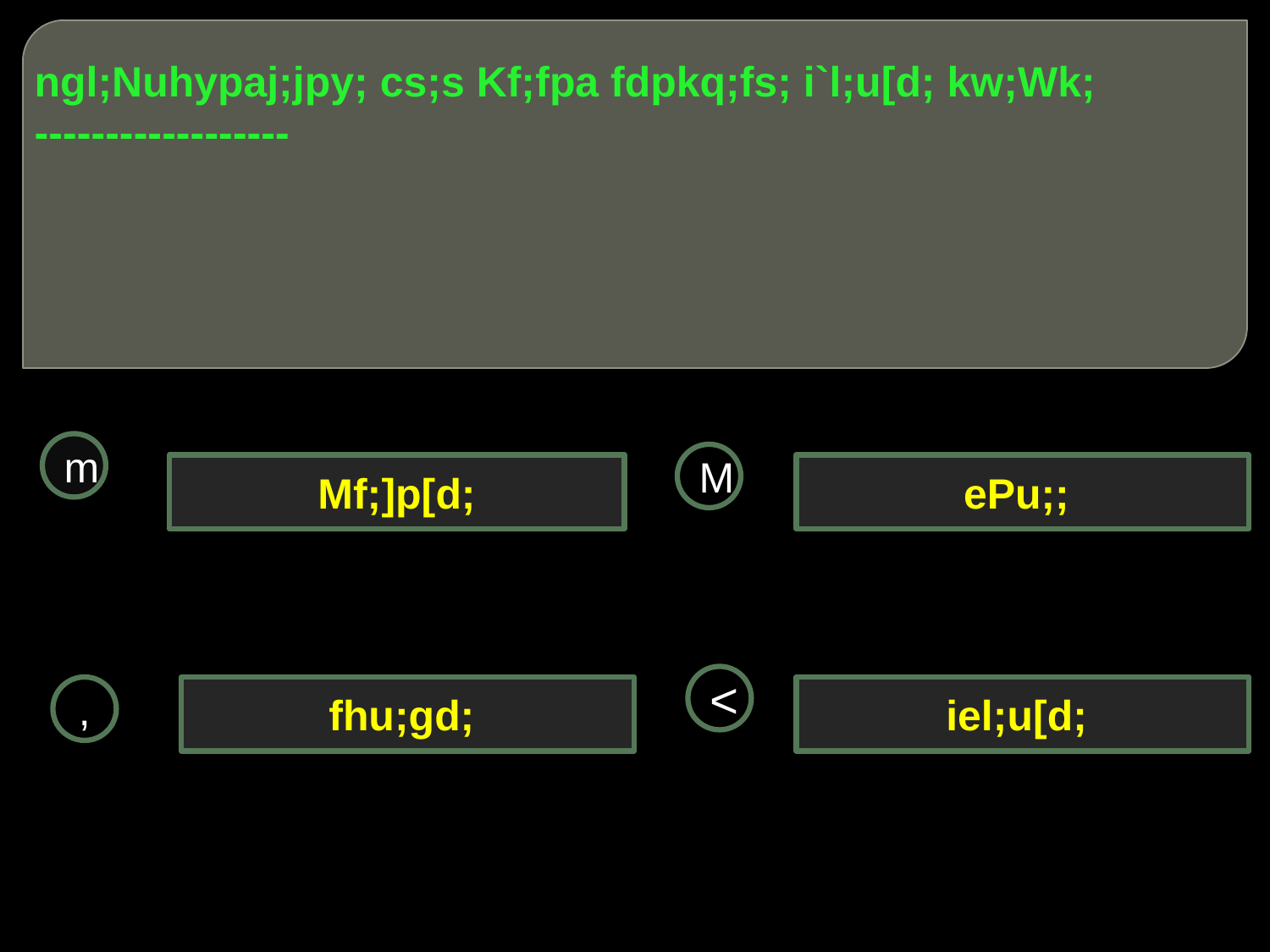

# ngl;Nuhypaj;jpy; cs;s Kf;fpa fdpkq;fs; i`l;u[d; kw;Wk; ------------------

m
M
Mf;]p[d;
ePu;;
<
,
fhu;gd;
iel;u[d;